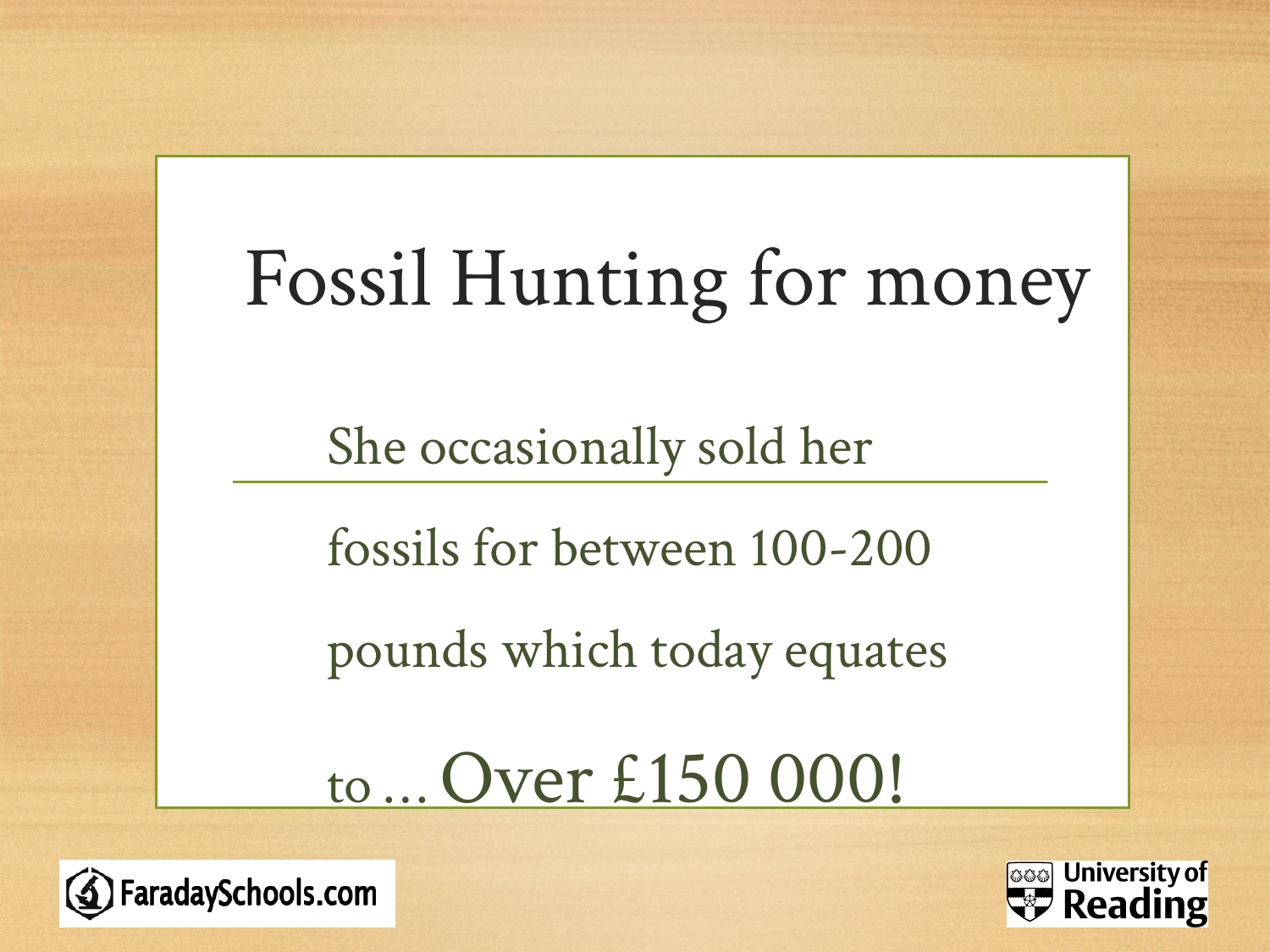

# Fossil Hunting for money
She occasionally sold her fossils for between 100-200 pounds which today equates to … Over £150 000!